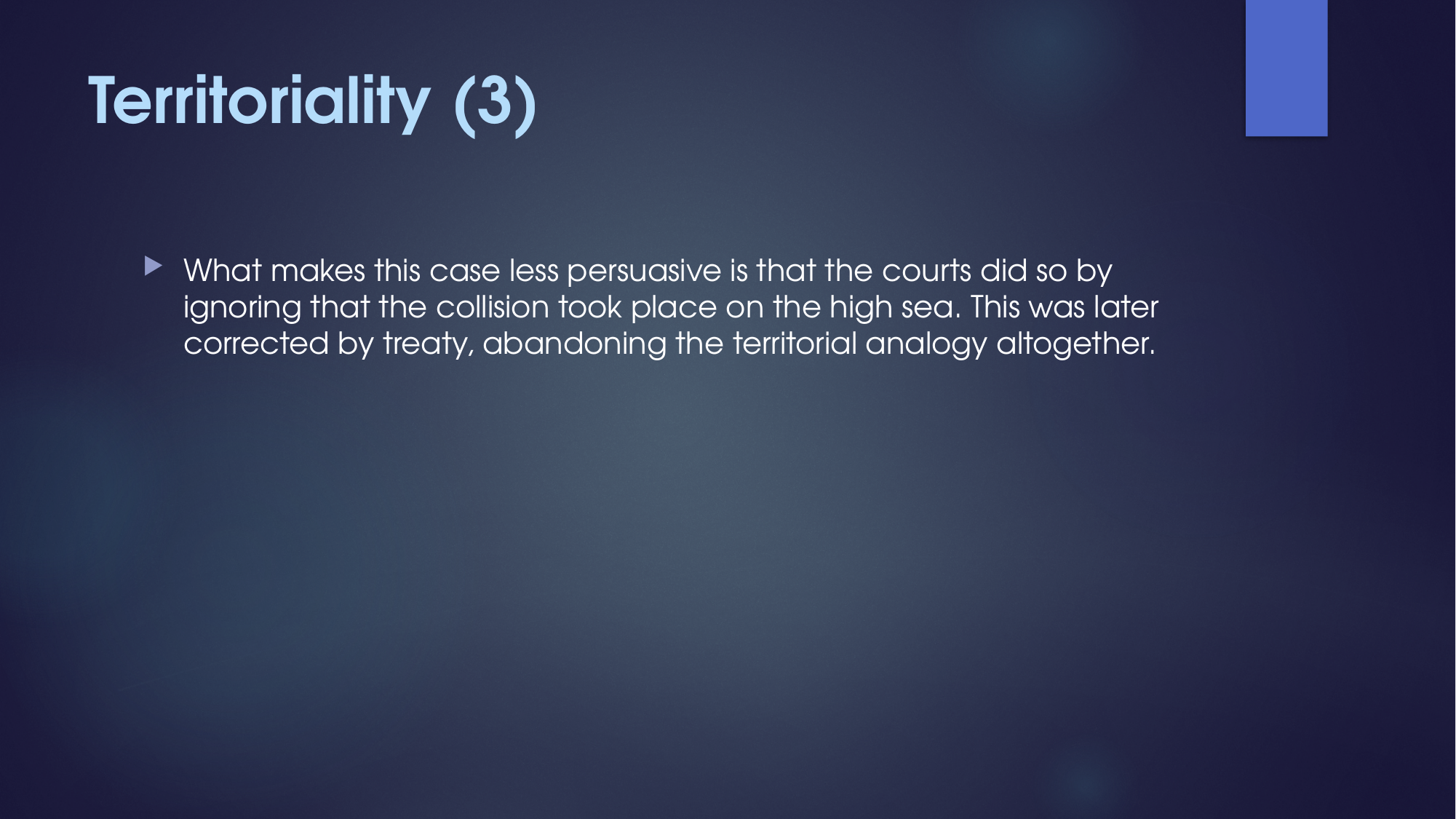

# Territoriality (3)
What makes this case less persuasive is that the courts did so by ignoring that the collision took place on the high sea. This was later corrected by treaty, abandoning the territorial analogy altogether.